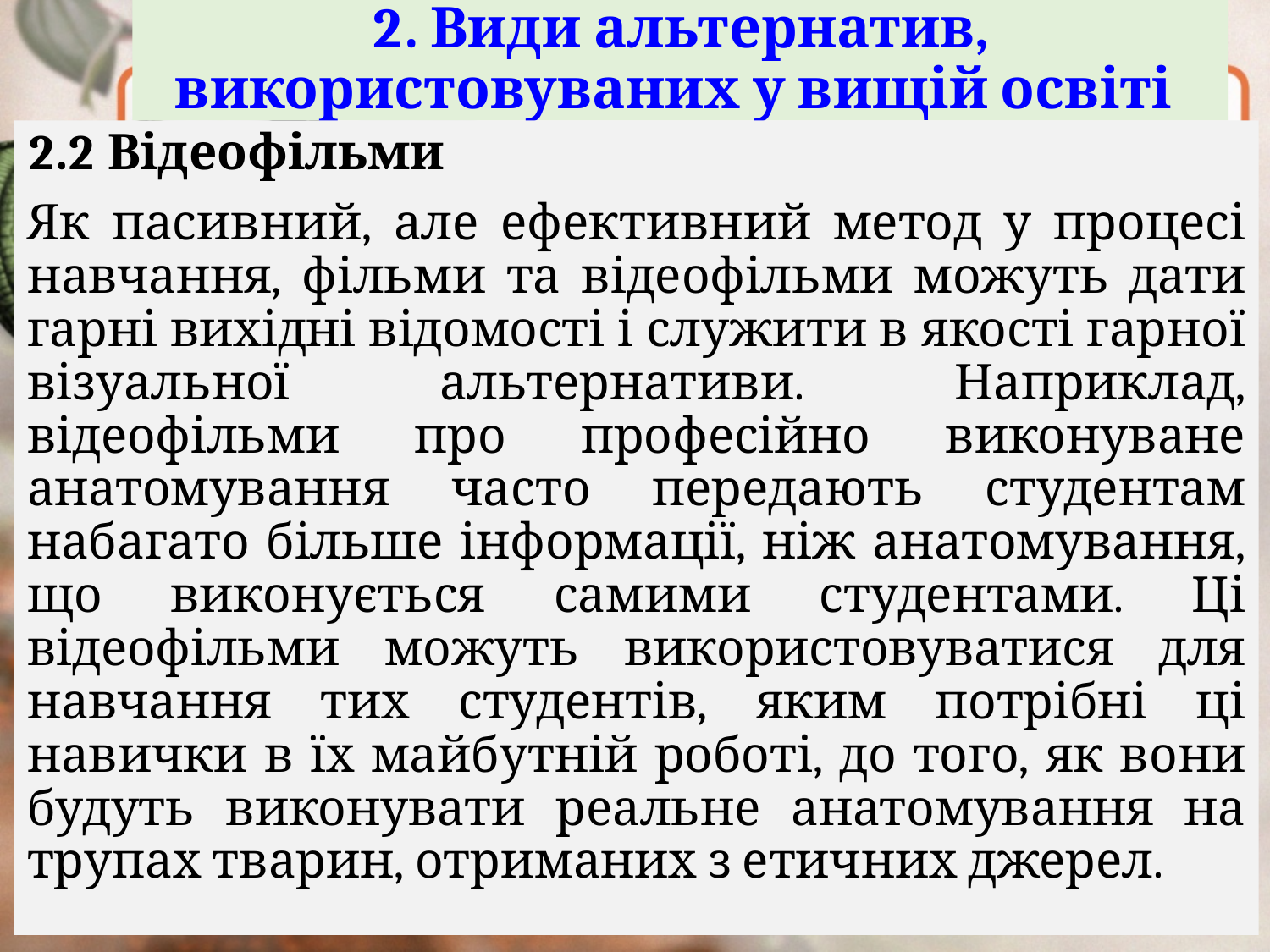

# 2. Види альтернатив, використовуваних у вищій освіті
2.2 Відеофільми
Як пасивний, але ефективний метод у процесі навчання, фільми та відеофільми можуть дати гарні вихідні відомості і служити в якості гарної візуальної альтернативи. Наприклад, відеофільми про професійно виконуване анатомування часто передають студентам набагато більше інформації, ніж анатомування, що виконується самими студентами. Ці відеофільми можуть використовуватися для навчання тих студентів, яким потрібні ці навички в їх майбутній роботі, до того, як вони будуть виконувати реальне анатомування на трупах тварин, отриманих з етичних джерел.